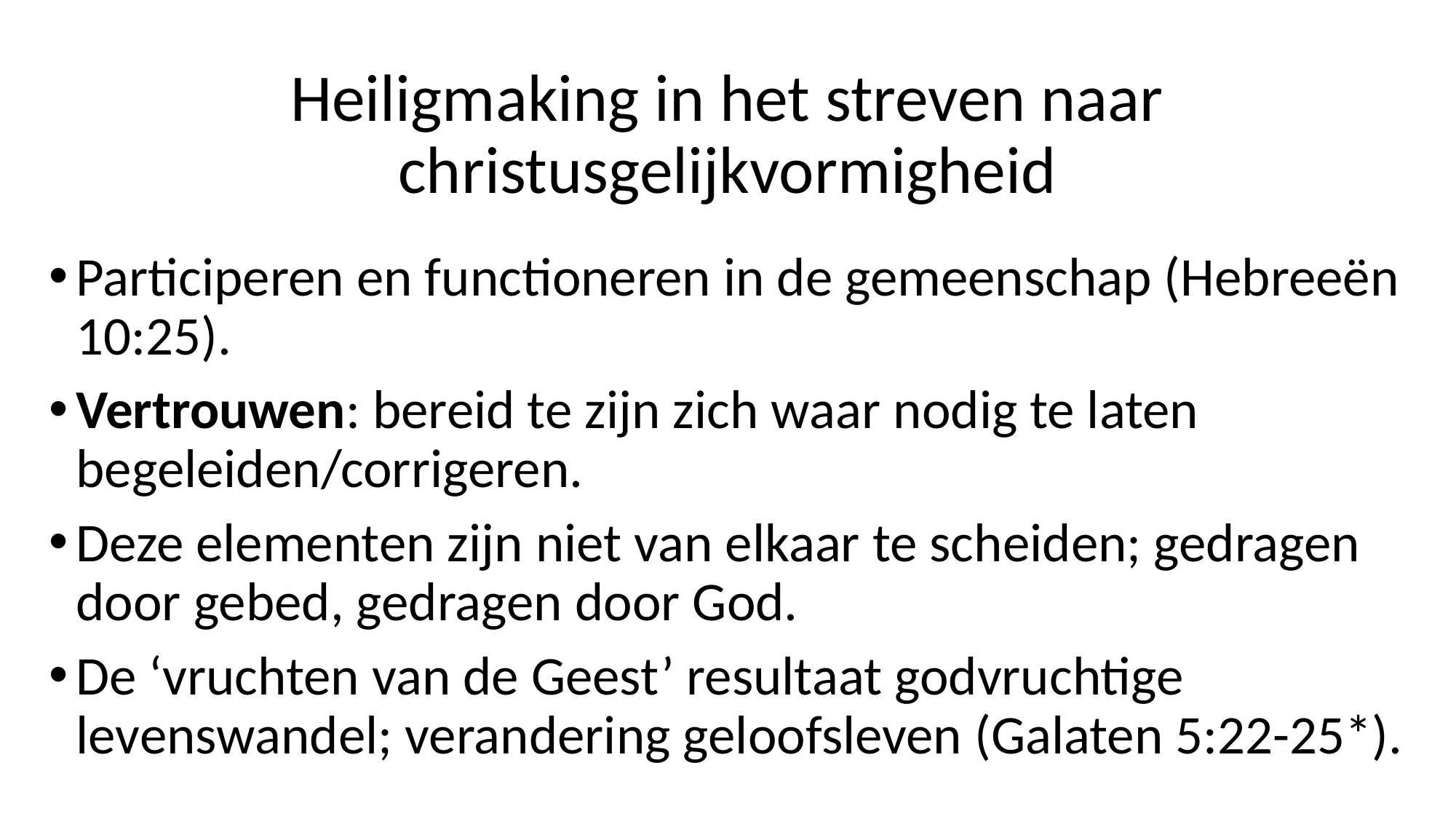

# Heiligmaking in het streven naar christusgelijkvormigheid
Participeren en functioneren in de gemeenschap (Hebreeën 10:25).
Vertrouwen: bereid te zijn zich waar nodig te laten begeleiden/corrigeren.
Deze elementen zijn niet van elkaar te scheiden; gedragen door gebed, gedragen door God.
De ‘vruchten van de Geest’ resultaat godvruchtige levenswandel; verandering geloofsleven (Galaten 5:22-25*).